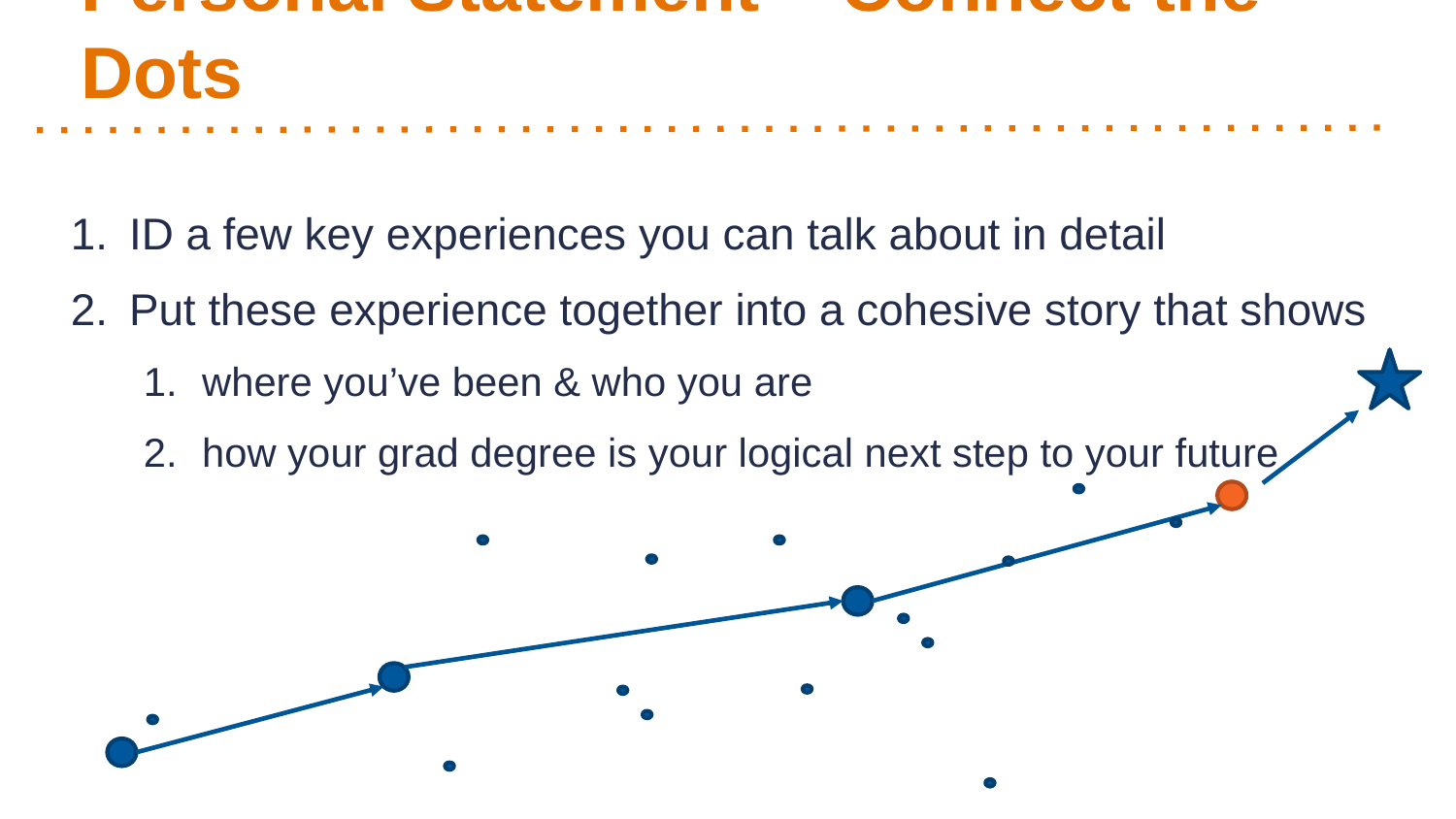

# Personal Statement – Connect the Dots
ID a few key experiences you can talk about in detail
Put these experience together into a cohesive story that shows
where you’ve been & who you are
how your grad degree is your logical next step to your future